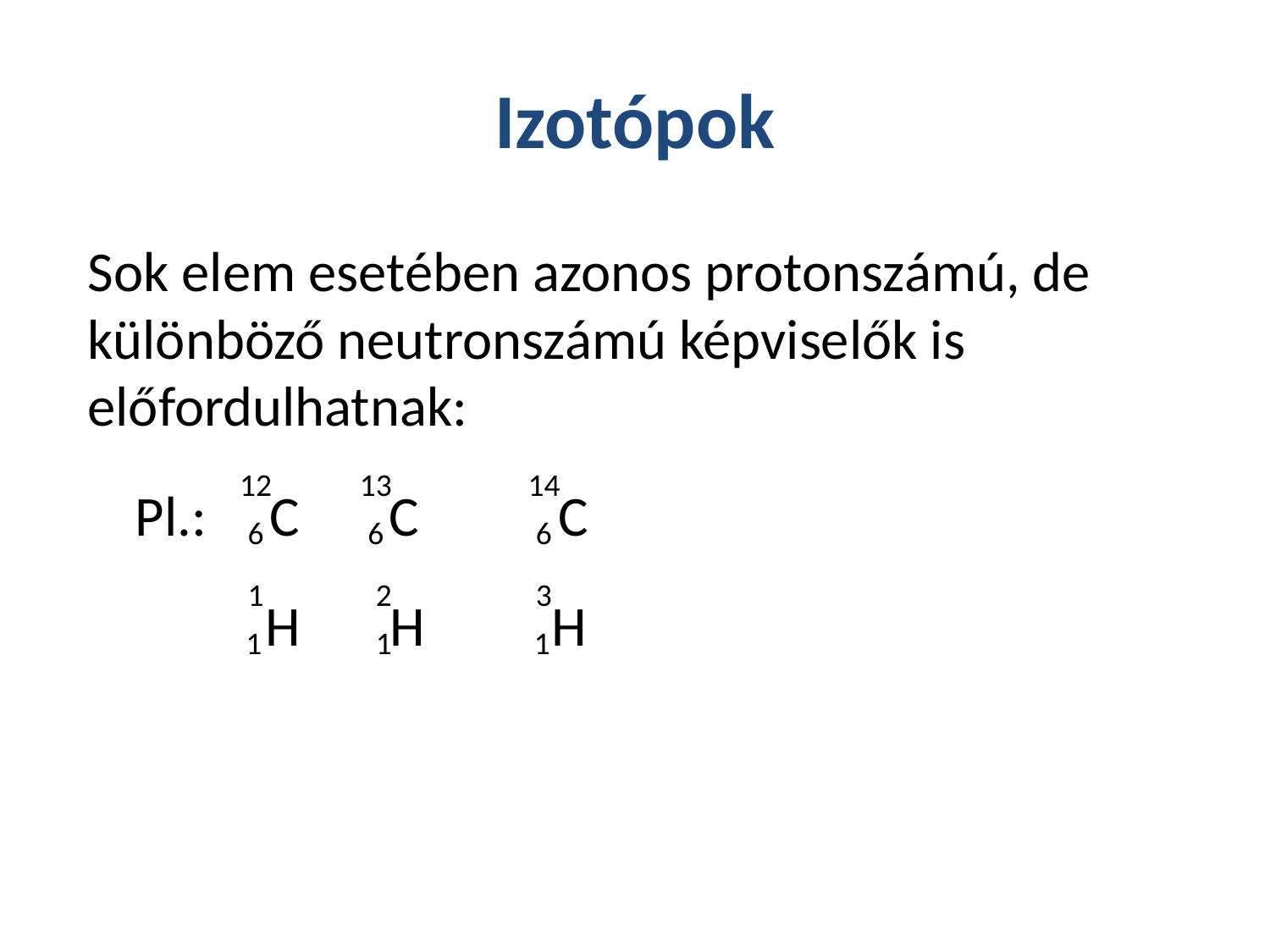

# Izotópok
Sok elem esetében azonos protonszámú, de különböző neutronszámú képviselők is előfordulhatnak:
Pl.:     C       C           C
              H       H          H

12
13
14
6
6
6
1
2
3
1
1
1